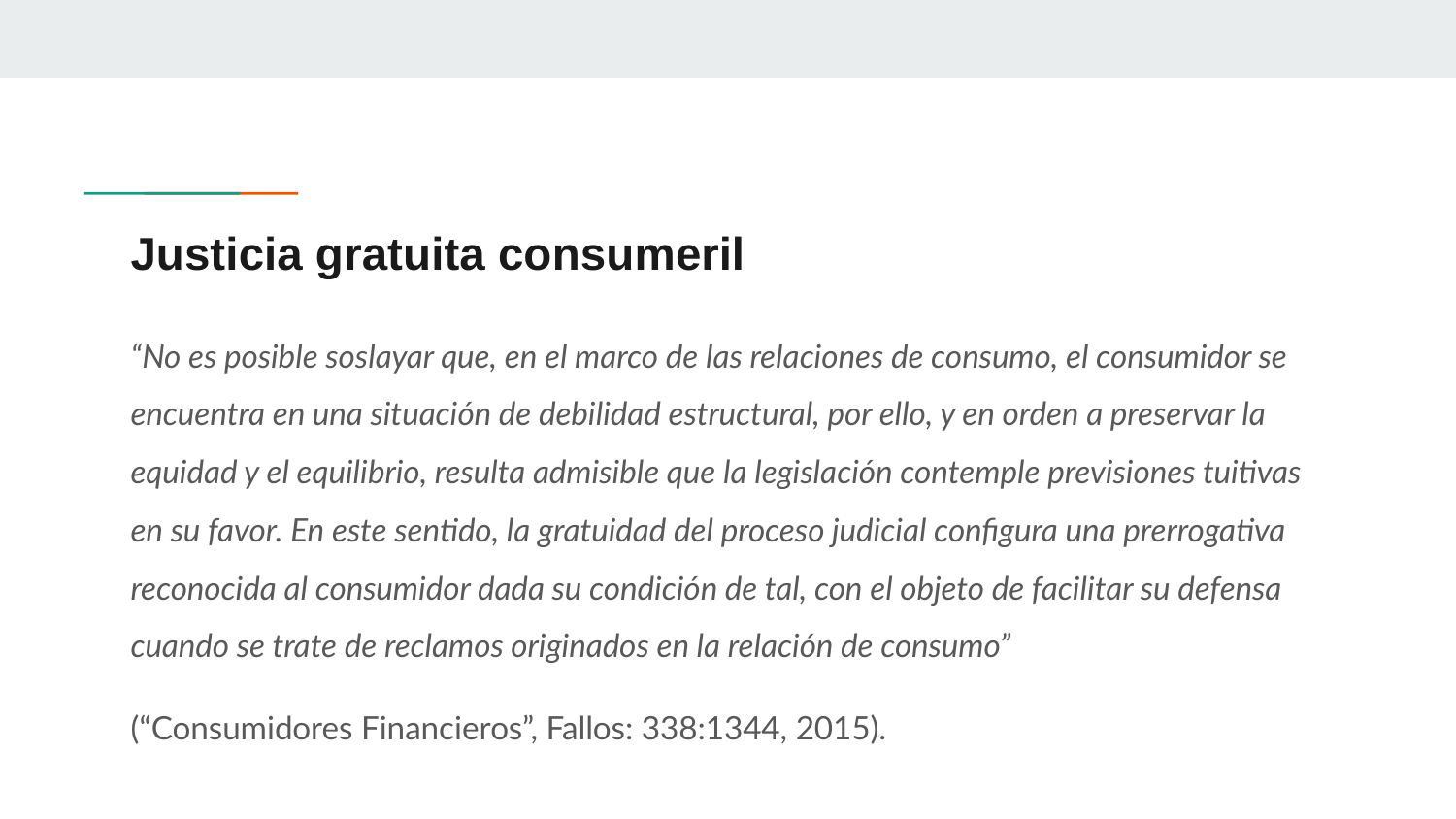

# Justicia gratuita consumeril

“No es posible soslayar que, en el marco de las relaciones de consumo, el consumidor se encuentra en una situación de debilidad estructural, por ello, y en orden a preservar la equidad y el equilibrio, resulta admisible que la legislación contemple previsiones tuitivas en su favor. En este sentido, la gratuidad del proceso judicial configura una prerrogativa reconocida al consumidor dada su condición de tal, con el objeto de facilitar su defensa cuando se trate de reclamos originados en la relación de consumo”
(“Consumidores Financieros”, Fallos: 338:1344, 2015).